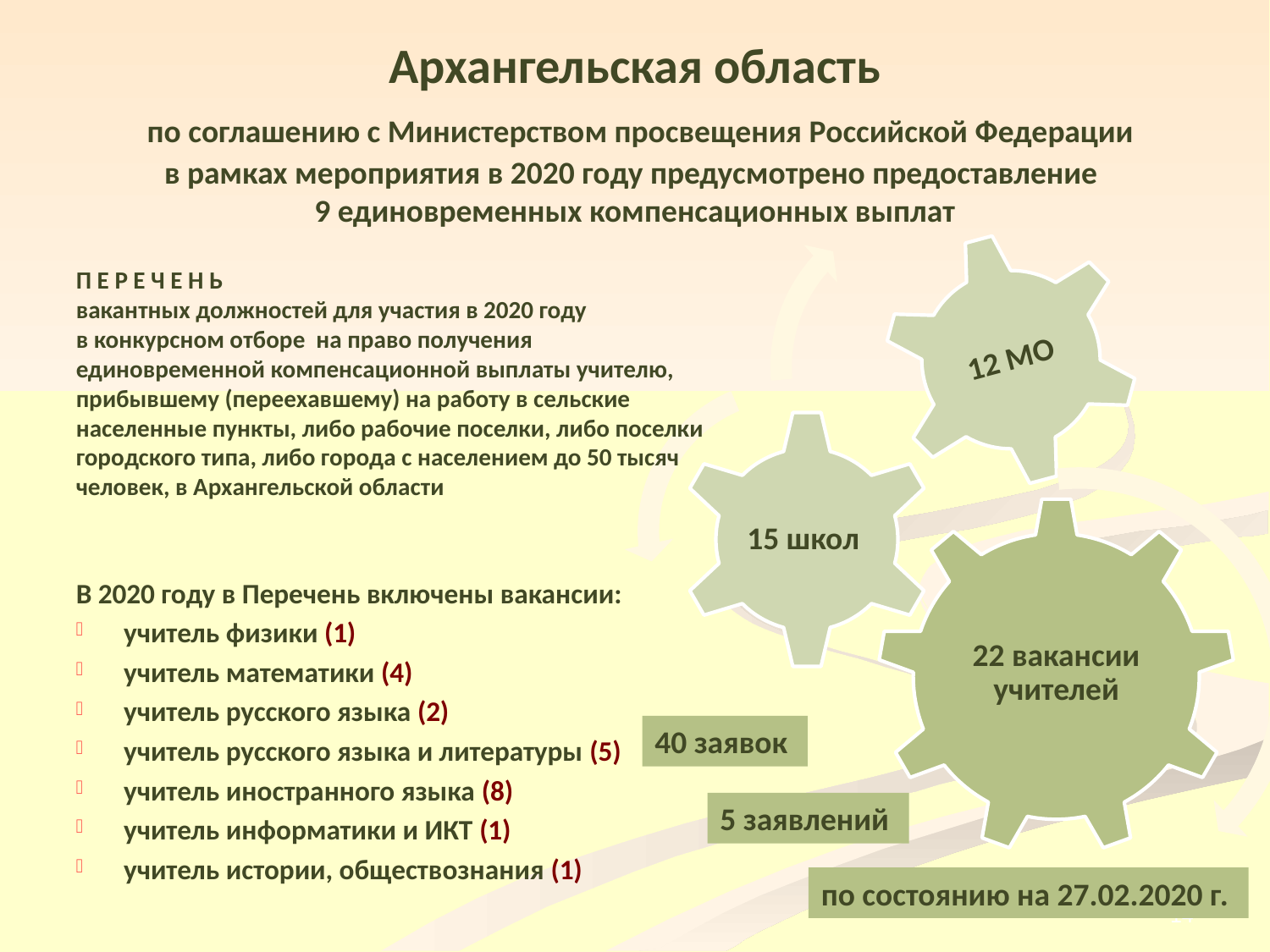

# Архангельская область по соглашению с Министерством просвещения Российской Федерации в рамках мероприятия в 2020 году предусмотрено предоставление 9 единовременных компенсационных выплат
22 вакансии учителей
15 школ
12 МО

п е р е ч е н ь
вакантных должностей для участия в 2020 году
в конкурсном отборе  на право получения единовременной компенсационной выплаты учителю, прибывшему (переехавшему) на работу в сельские населенные пункты, либо рабочие поселки, либо поселки городского типа, либо города с населением до 50 тысяч человек, в Архангельской области

В 2020 году в Перечень включены вакансии:
учитель физики (1)
учитель математики (4)
учитель русского языка (2)
учитель русского языка и литературы (5)
учитель иностранного языка (8)
учитель информатики и ИКТ (1)
учитель истории, обществознания (1)

40 заявок
5 заявлений
14
по состоянию на 27.02.2020 г.